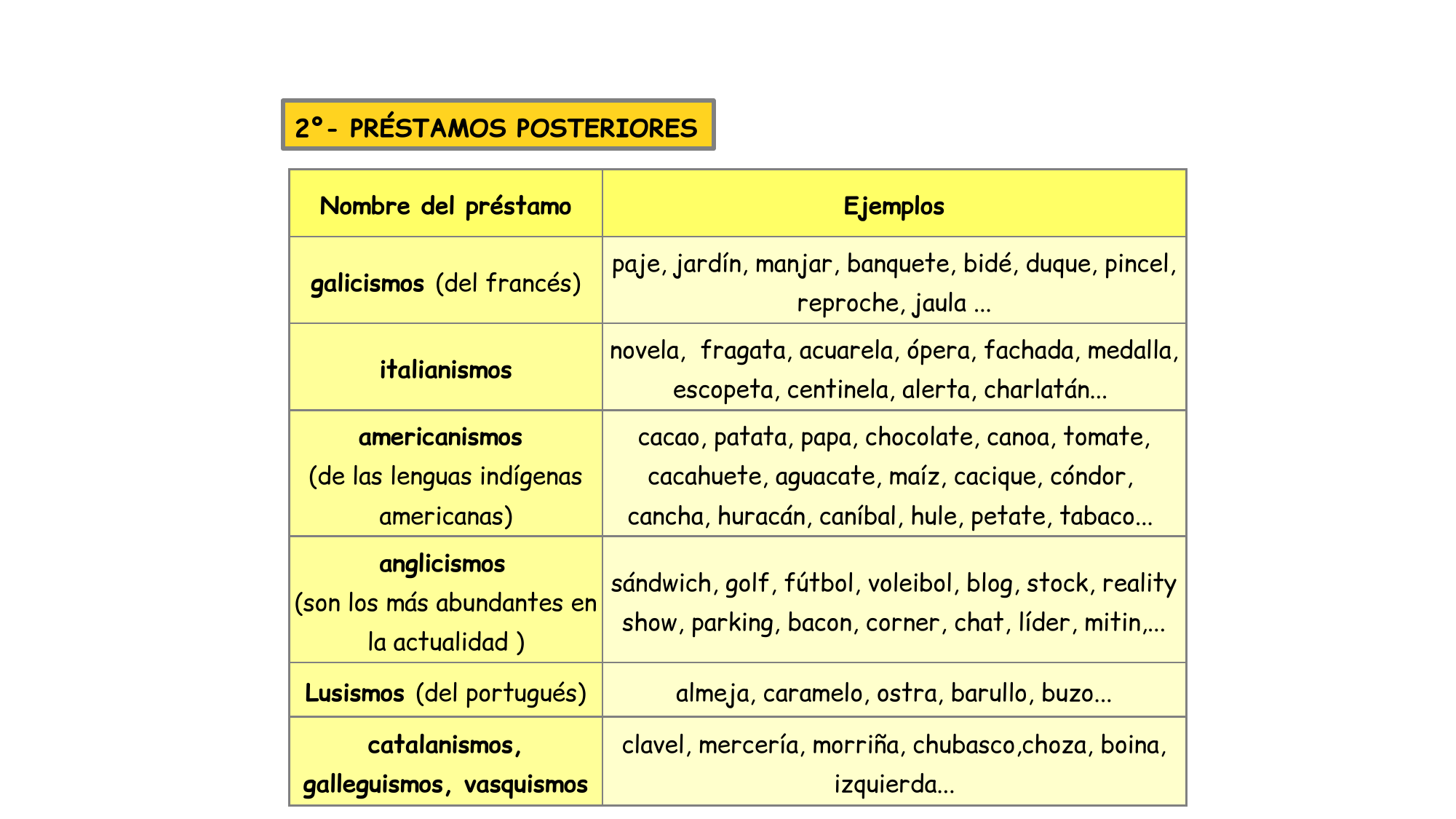

2º- PRÉSTAMOS POSTERIORES
| Nombre del préstamo | Ejemplos |
| --- | --- |
| galicismos (del francés) | paje, jardín, manjar, banquete, bidé, duque, pincel, reproche, jaula ... |
| italianismos | novela, fragata, acuarela, ópera, fachada, medalla, escopeta, centinela, alerta, charlatán... |
| americanismos (de las lenguas indígenas americanas) | cacao, patata, papa, chocolate, canoa, tomate, cacahuete, aguacate, maíz, cacique, cóndor, cancha, huracán, caníbal, hule, petate, tabaco... |
| anglicismos (son los más abundantes en la actualidad ) | sándwich, golf, fútbol, voleibol, blog, stock, reality show, parking, bacon, corner, chat, líder, mitin,... |
| Lusismos (del portugués) | almeja, caramelo, ostra, barullo, buzo... |
| catalanismos, galleguismos, vasquismos | clavel, mercería, morriña, chubasco,choza, boina, izquierda... |